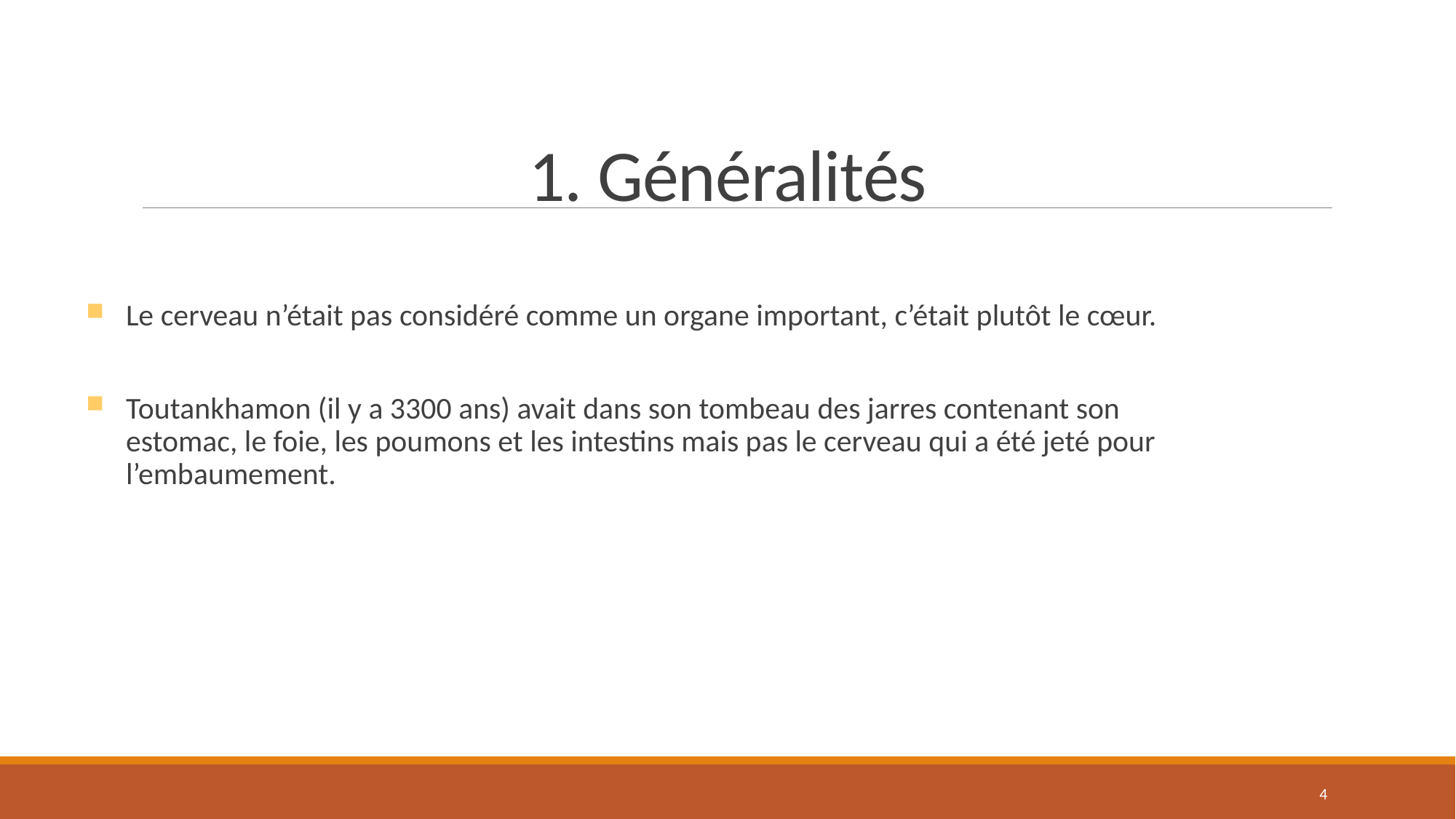

# 1. Généralités

Le cerveau n’était pas considéré comme un organe important, c’était plutôt le cœur.

Toutankhamon (il y a 3300 ans) avait dans son tombeau des jarres contenant son estomac, le foie, les poumons et les intestins mais pas le cerveau qui a été jeté pour l’embaumement.

4